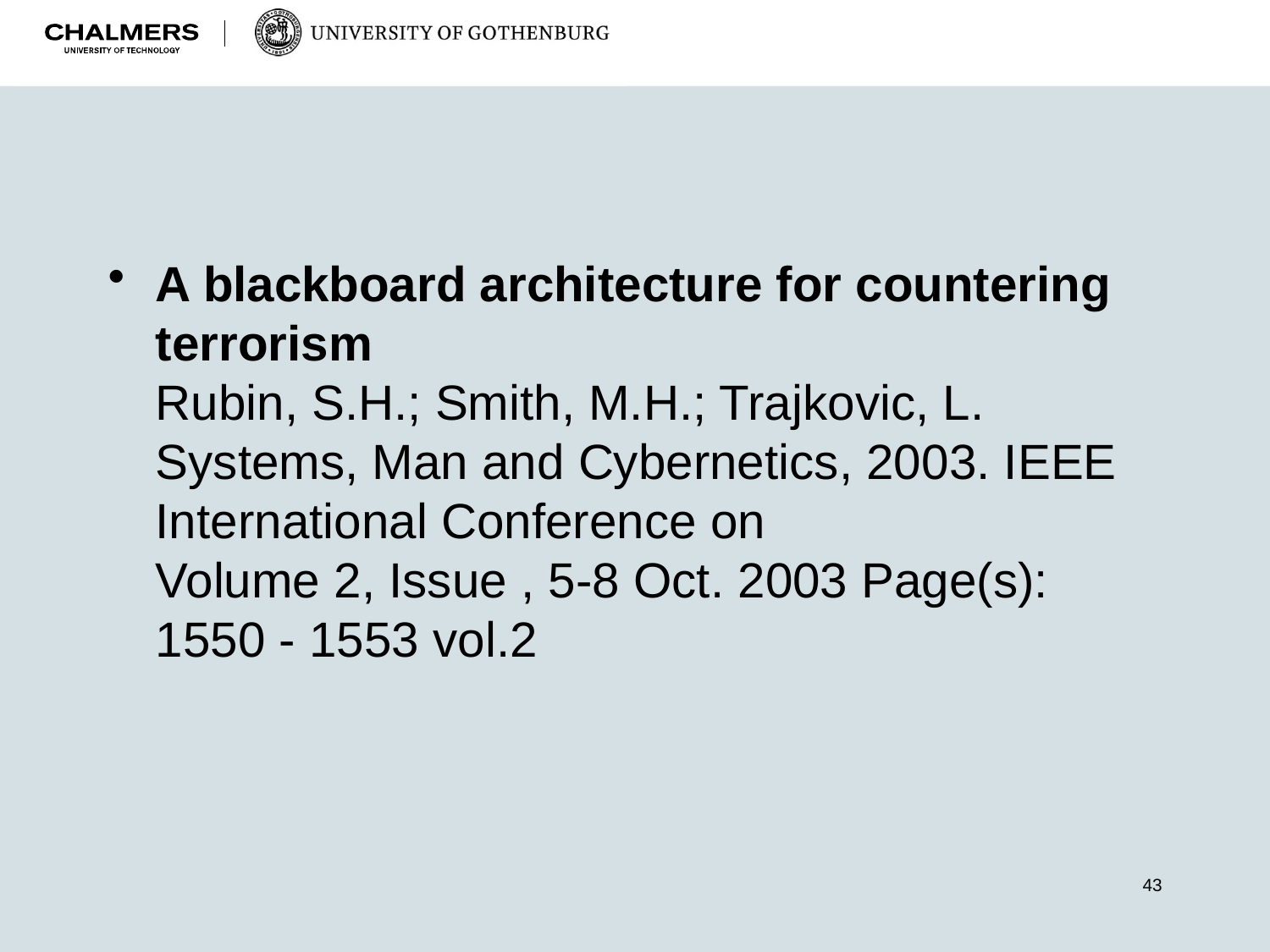

#
A blackboard architecture for countering terrorism
Rubin, S.H.; Smith, M.H.; Trajkovic, L.
Systems, Man and Cybernetics, 2003. IEEE International Conference on
Volume 2, Issue , 5-8 Oct. 2003 Page(s): 1550 - 1553 vol.2
43